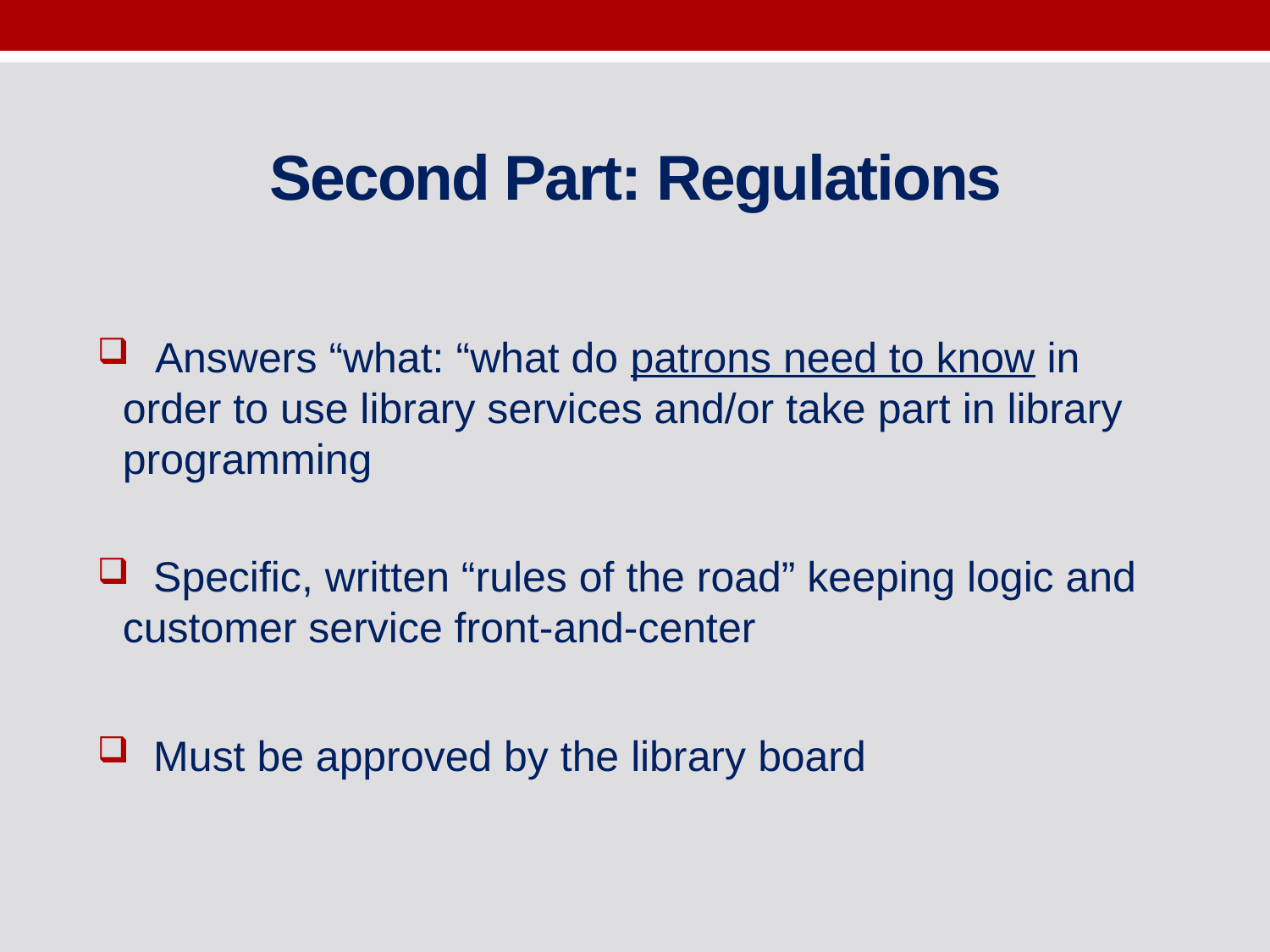

# Second Part: Regulations

  Answers “what: “what do patrons need to know in order to use library services and/or take part in library programming

  Specific, written “rules of the road” keeping logic and customer service front-and-center

  Must be approved by the library board